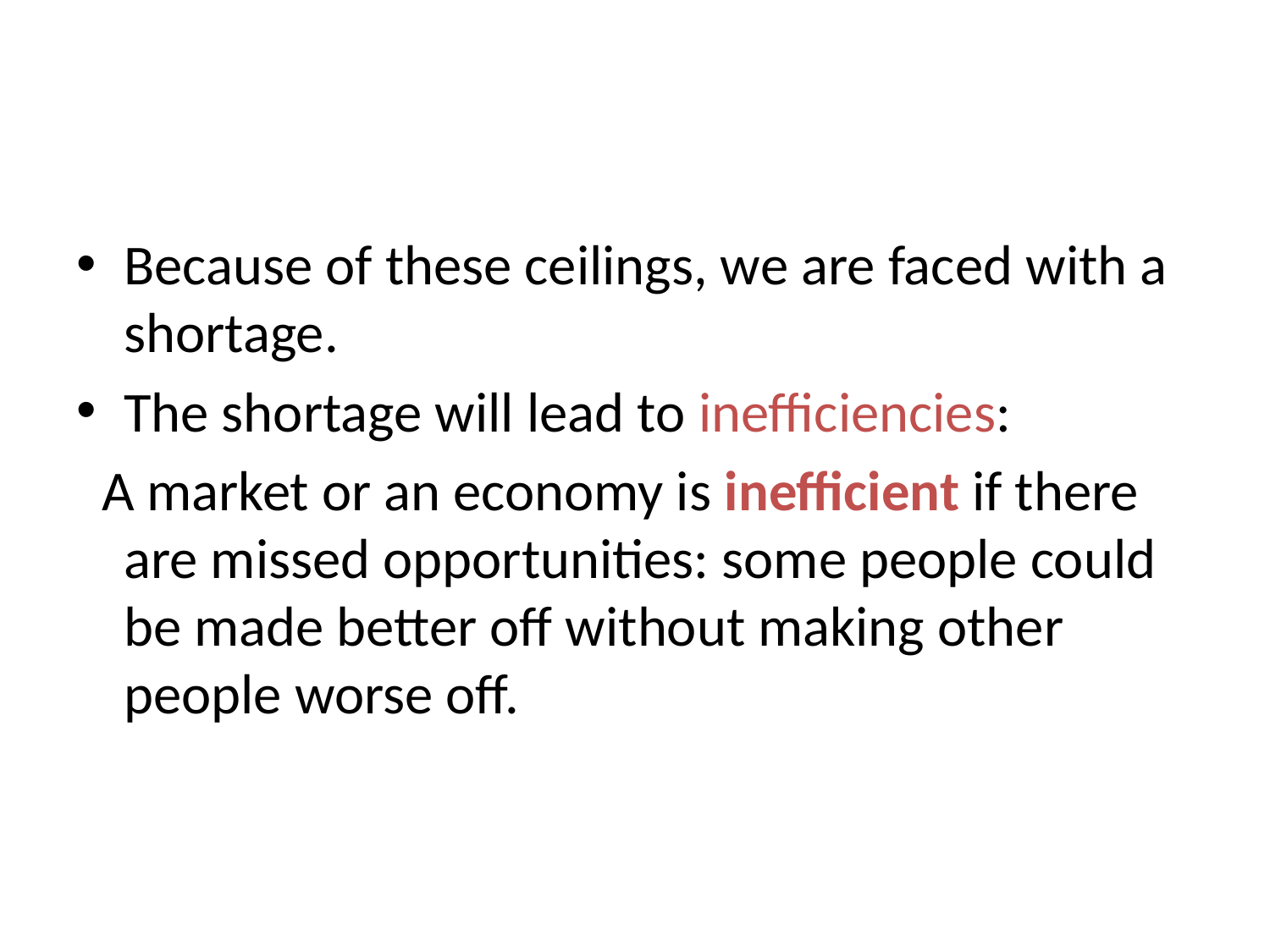

Because of these ceilings, we are faced with a shortage.
The shortage will lead to inefficiencies:
  A market or an economy is inefficient if there are missed opportunities: some people could be made better off without making other people worse off.